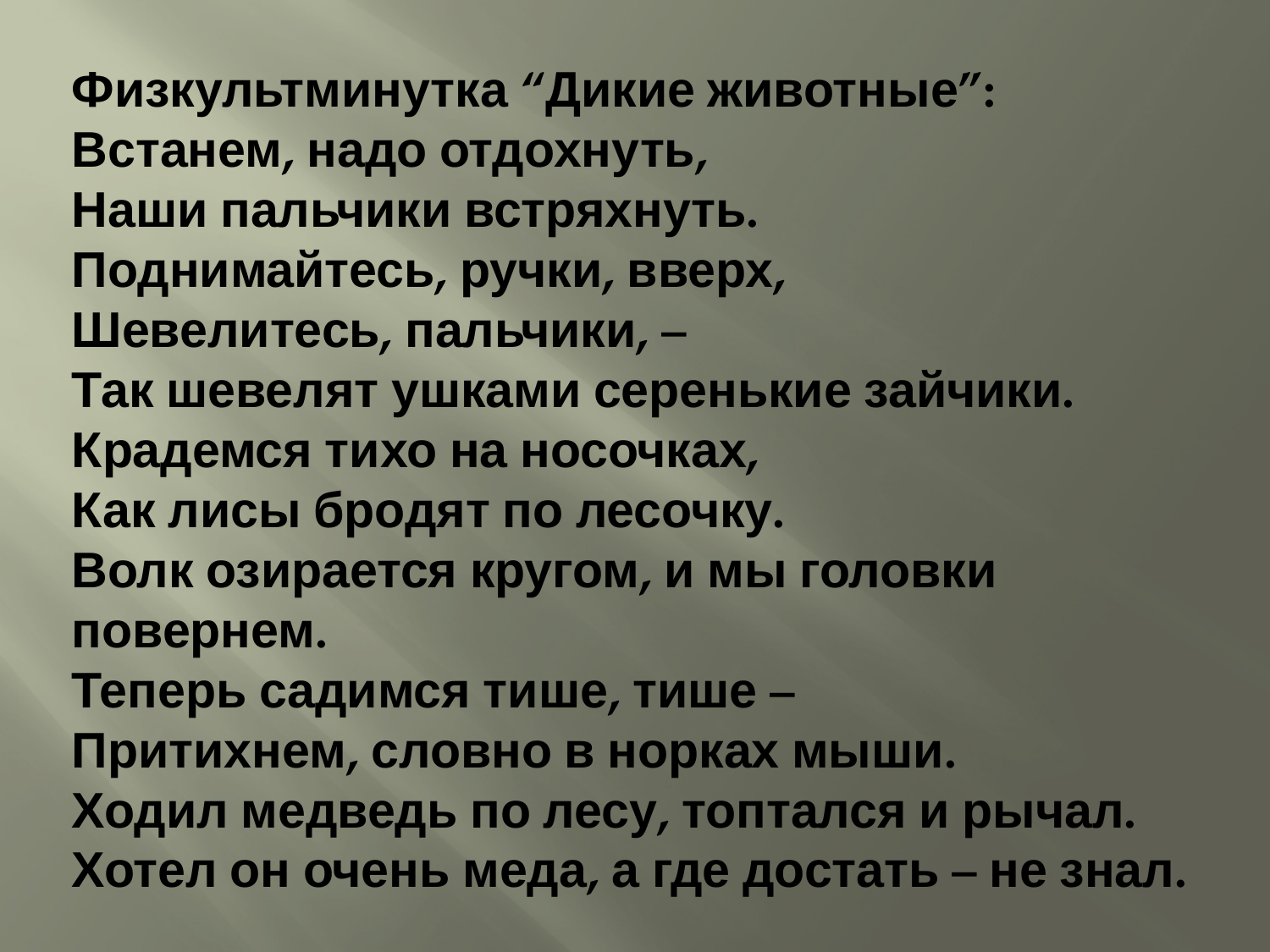

# Физкультминутка “Дикие животные”: Встанем, надо отдохнуть, Наши пальчики встряхнуть. Поднимайтесь, ручки, вверх, Шевелитесь, пальчики, – Так шевелят ушками серенькие зайчики. Крадемся тихо на носочках, Как лисы бродят по лесочку. Волк озирается кругом, и мы головки повернем. Теперь садимся тише, тише – Притихнем, словно в норках мыши. Ходил медведь по лесу, топтался и рычал. Хотел он очень меда, а где достать – не знал.